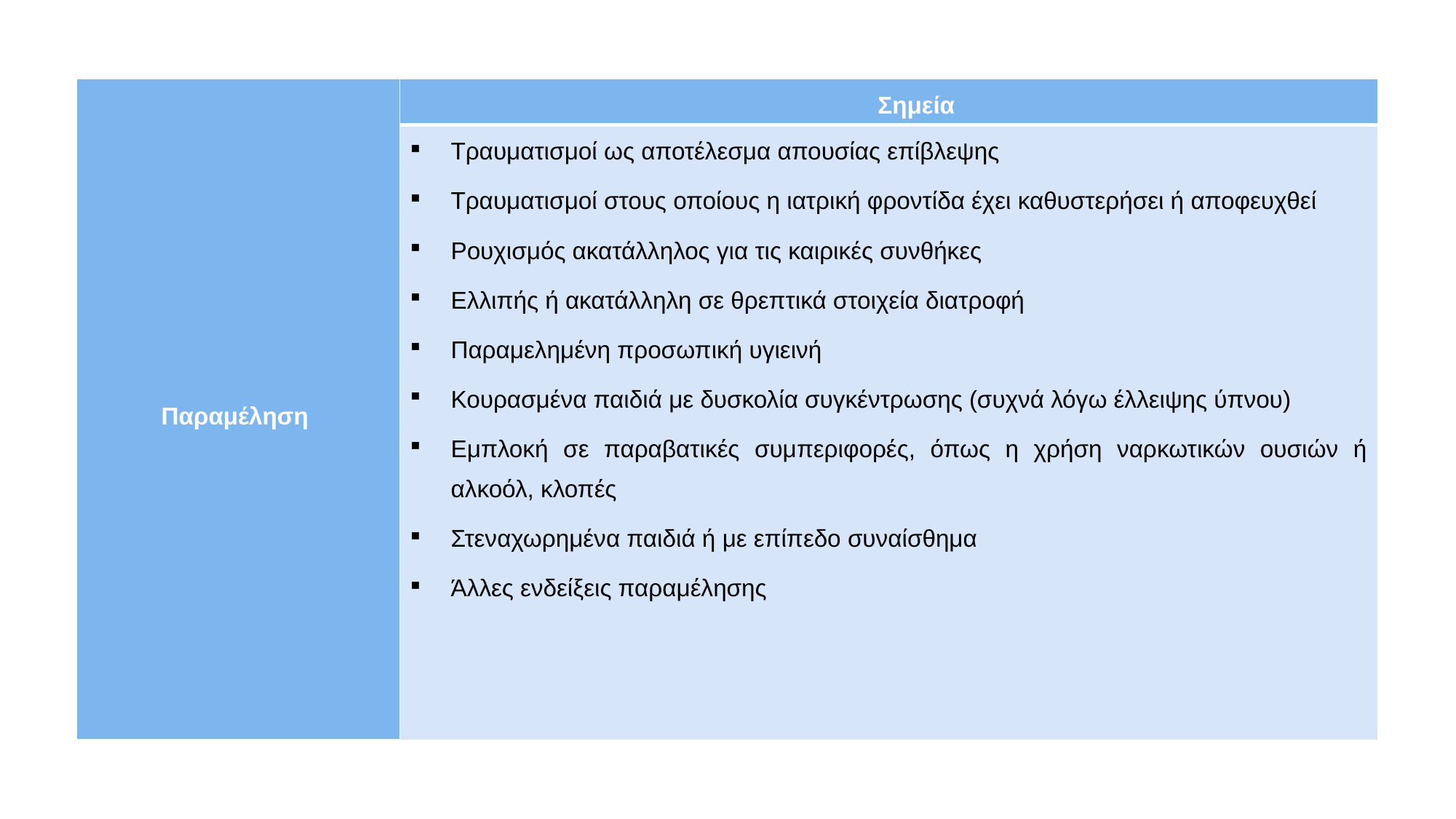

| Παραμέληση | Σημεία |
| --- | --- |
|  | Τραυματισμοί ως αποτέλεσμα απουσίας επίβλεψης Τραυματισμοί στους οποίους η ιατρική φροντίδα έχει καθυστερήσει ή αποφευχθεί Ρουχισμός ακατάλληλος για τις καιρικές συνθήκες Ελλιπής ή ακατάλληλη σε θρεπτικά στοιχεία διατροφή Παραμελημένη προσωπική υγιεινή Κουρασμένα παιδιά με δυσκολία συγκέντρωσης (συχνά λόγω έλλειψης ύπνου) Εμπλοκή σε παραβατικές συμπεριφορές, όπως η χρήση ναρκωτικών ουσιών ή αλκοόλ, κλοπές Στεναχωρημένα παιδιά ή με επίπεδο συναίσθημα Άλλες ενδείξεις παραμέλησης |